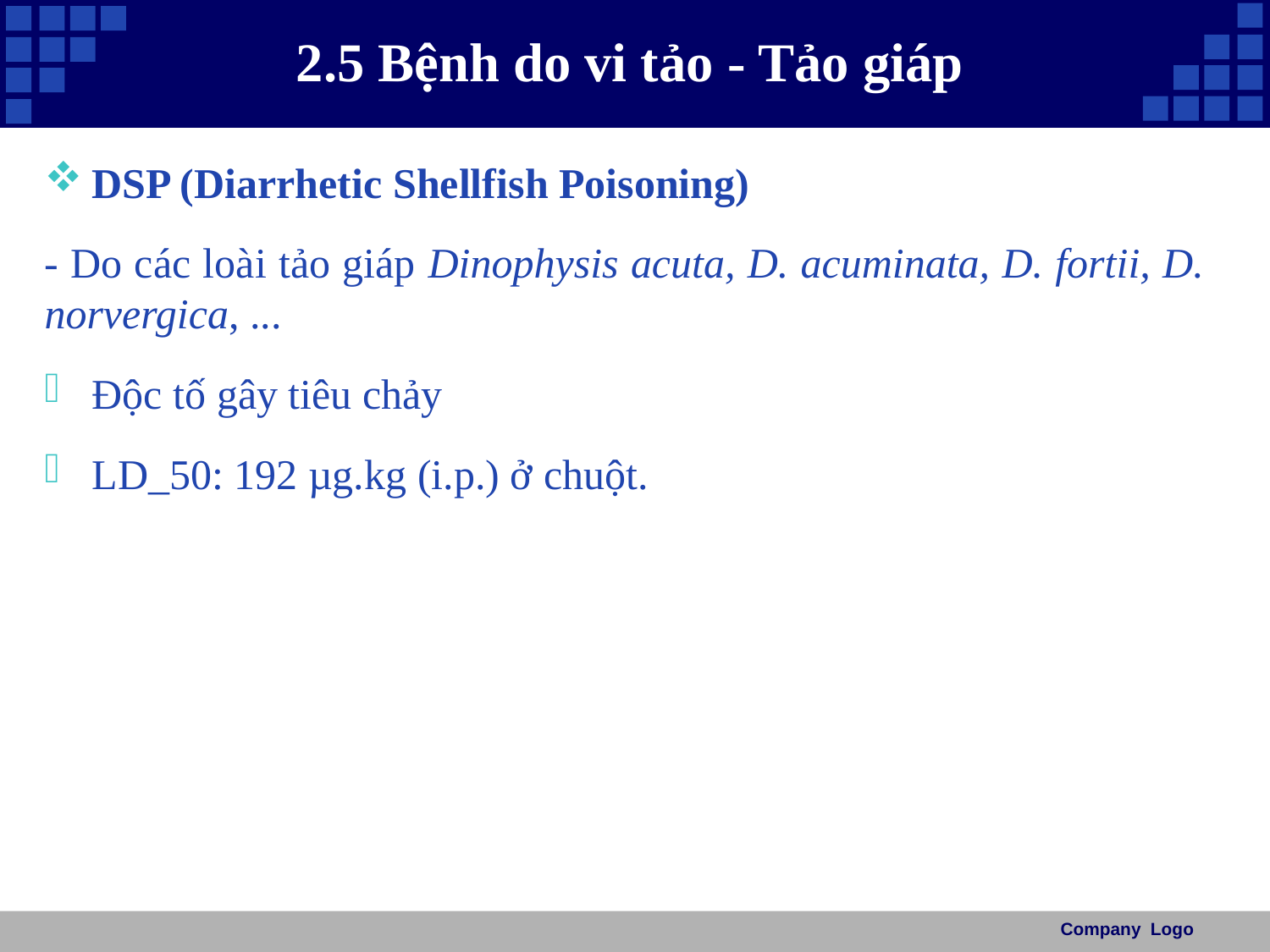

# 2.5 Bệnh do vi tảo - Tảo giáp
DSP (Diarrhetic Shellfish Poisoning)
- Do các loài tảo giáp Dinophysis acuta, D. acuminata, D. fortii, D. norvergica, ...
Độc tố gây tiêu chảy
LD_50: 192 µg.kg (i.p.) ở chuột.

Company  Logo